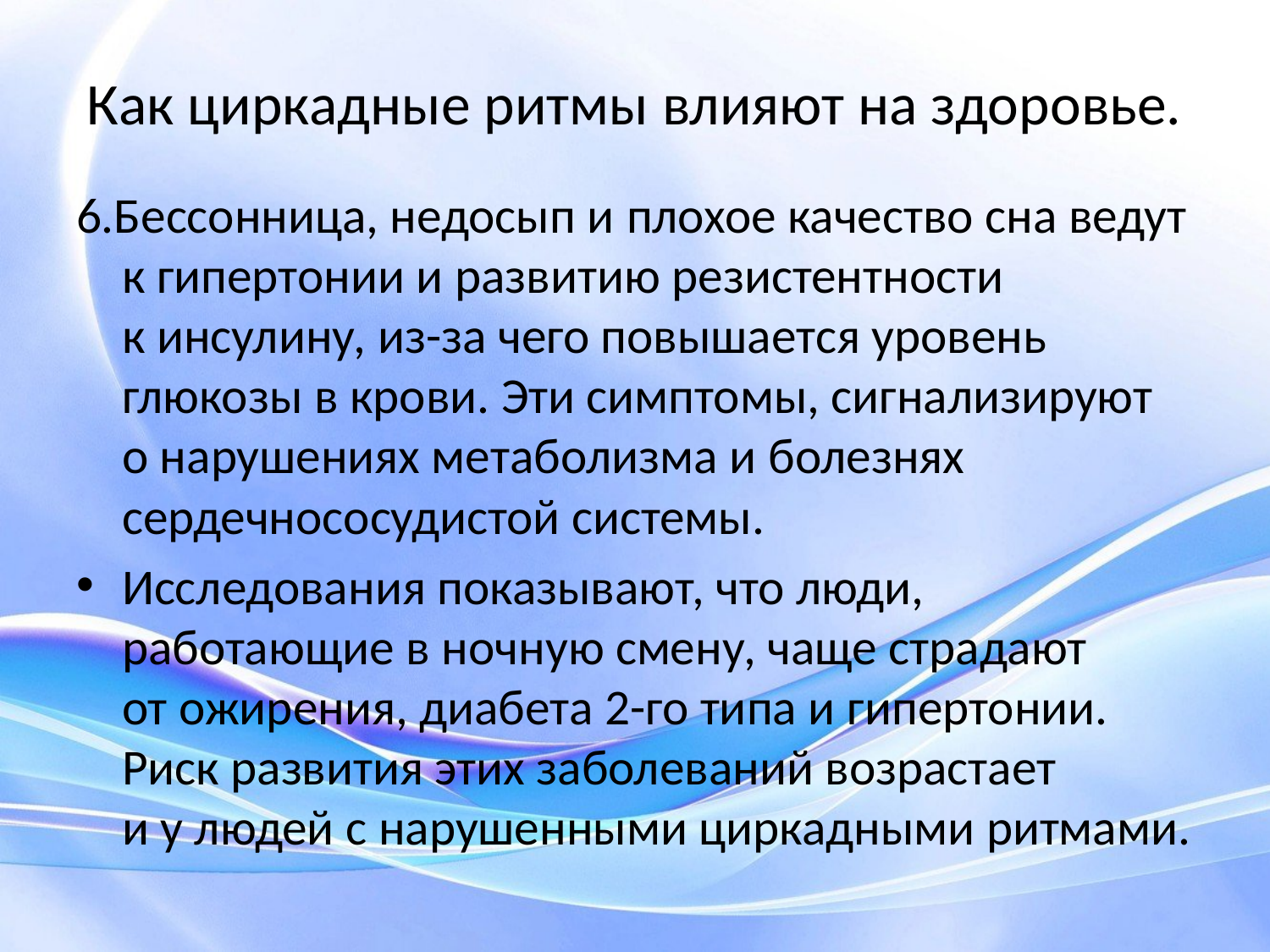

# Как циркадные ритмы влияют на здоровье.
6.Бессонница, недосып и плохое качество сна ведут к гипертонии и развитию резистентности к инсулину, из-за чего повышается уровень глюкозы в крови. Эти симптомы, сигнализируют о нарушениях метаболизма и болезнях сердечнососудистой системы.
Исследования показывают, что люди, работающие в ночную смену, чаще страдают от ожирения, диабета 2-го типа и гипертонии. Риск развития этих заболеваний возрастает и у людей с нарушенными циркадными ритмами.